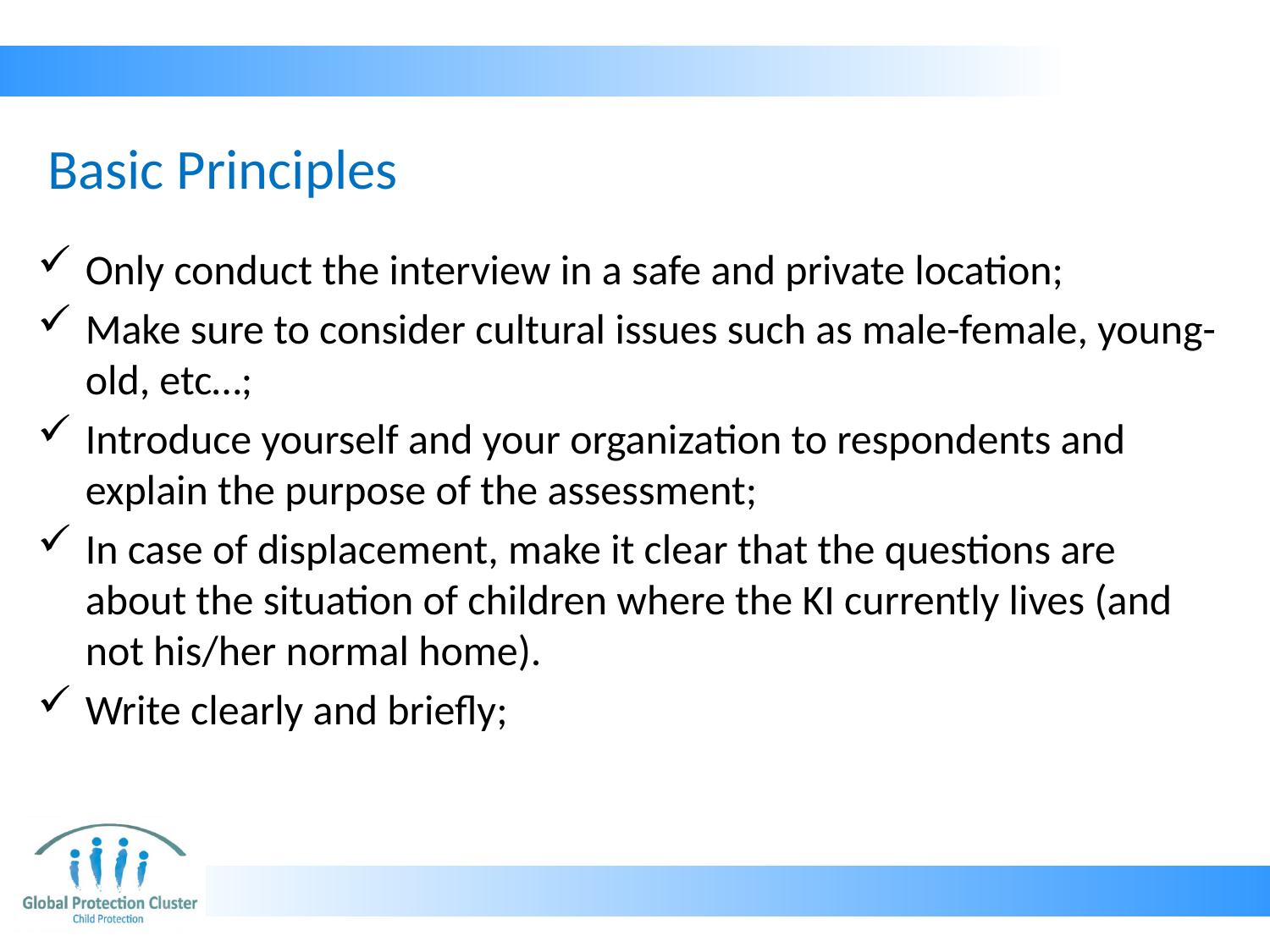

# Basic Principles
Only conduct the interview in a safe and private location;
Make sure to consider cultural issues such as male-female, young-old, etc…;
Introduce yourself and your organization to respondents and explain the purpose of the assessment;
In case of displacement, make it clear that the questions are about the situation of children where the KI currently lives (and not his/her normal home).
Write clearly and briefly;